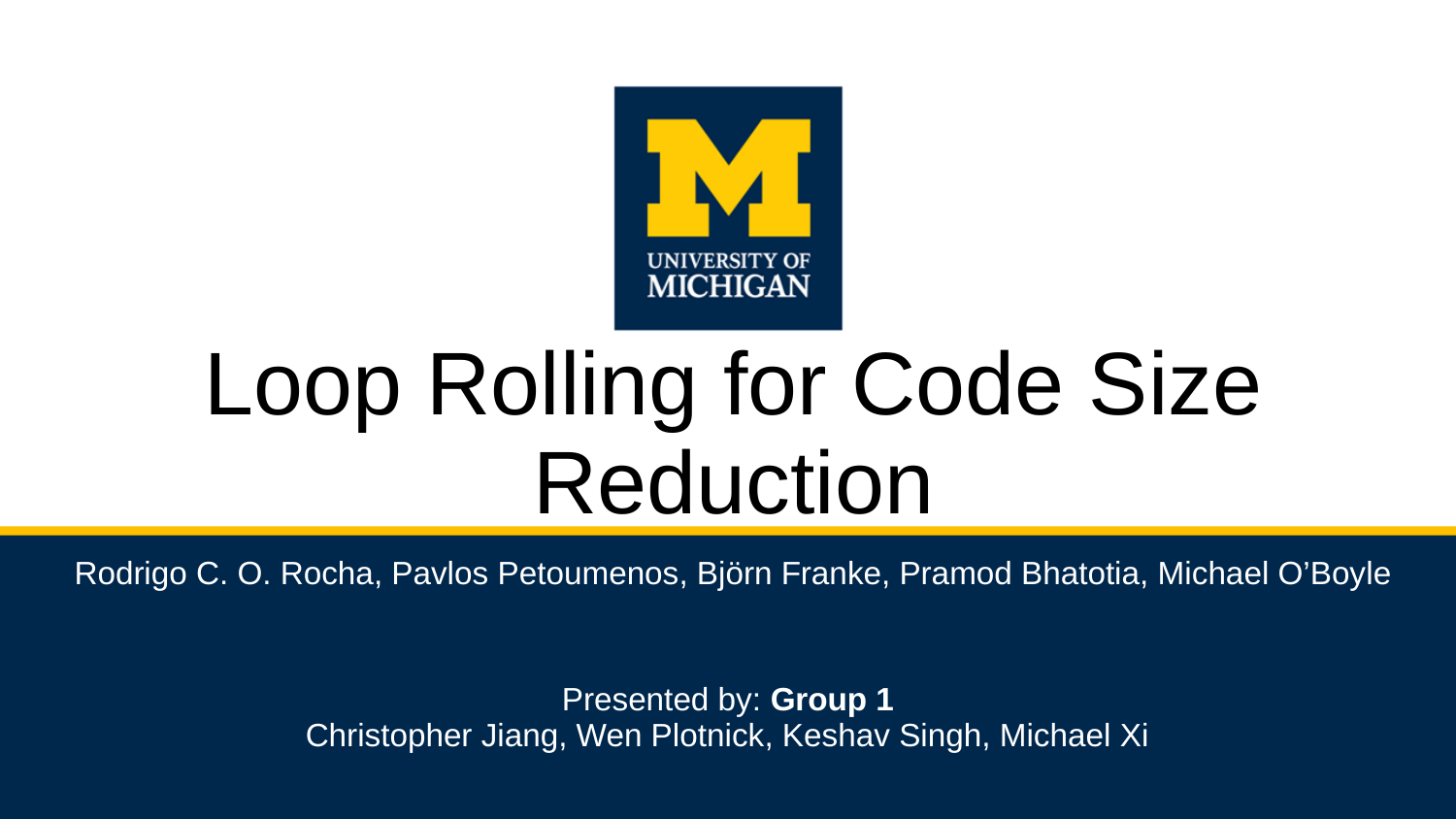

# Loop Rolling for Code Size Reduction
Rodrigo C. O. Rocha, Pavlos Petoumenos, Björn Franke, Pramod Bhatotia, Michael O’Boyle
Presented by: Group 1
Christopher Jiang, Wen Plotnick, Keshav Singh, Michael Xi